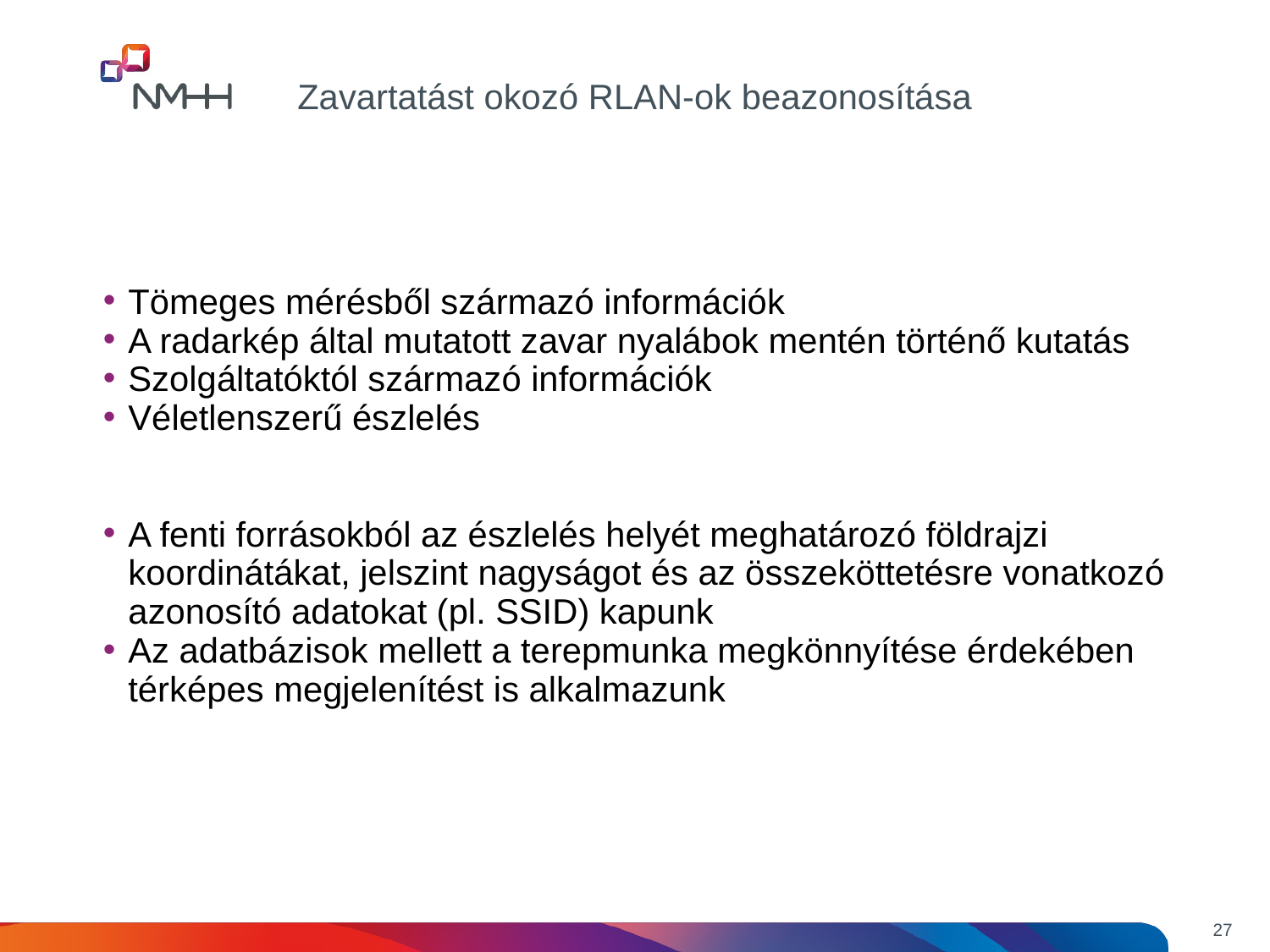

Zavartatást okozó RLAN-ok beazonosítása

Tömeges mérésből származó információk
A radarkép által mutatott zavar nyalábok mentén történő kutatás
Szolgáltatóktól származó információk
Véletlenszerű észlelés

A fenti forrásokból az észlelés helyét meghatározó földrajzi koordinátákat, jelszint nagyságot és az összeköttetésre vonatkozó azonosító adatokat (pl. SSID) kapunk
Az adatbázisok mellett a terepmunka megkönnyítése érdekében térképes megjelenítést is alkalmazunk